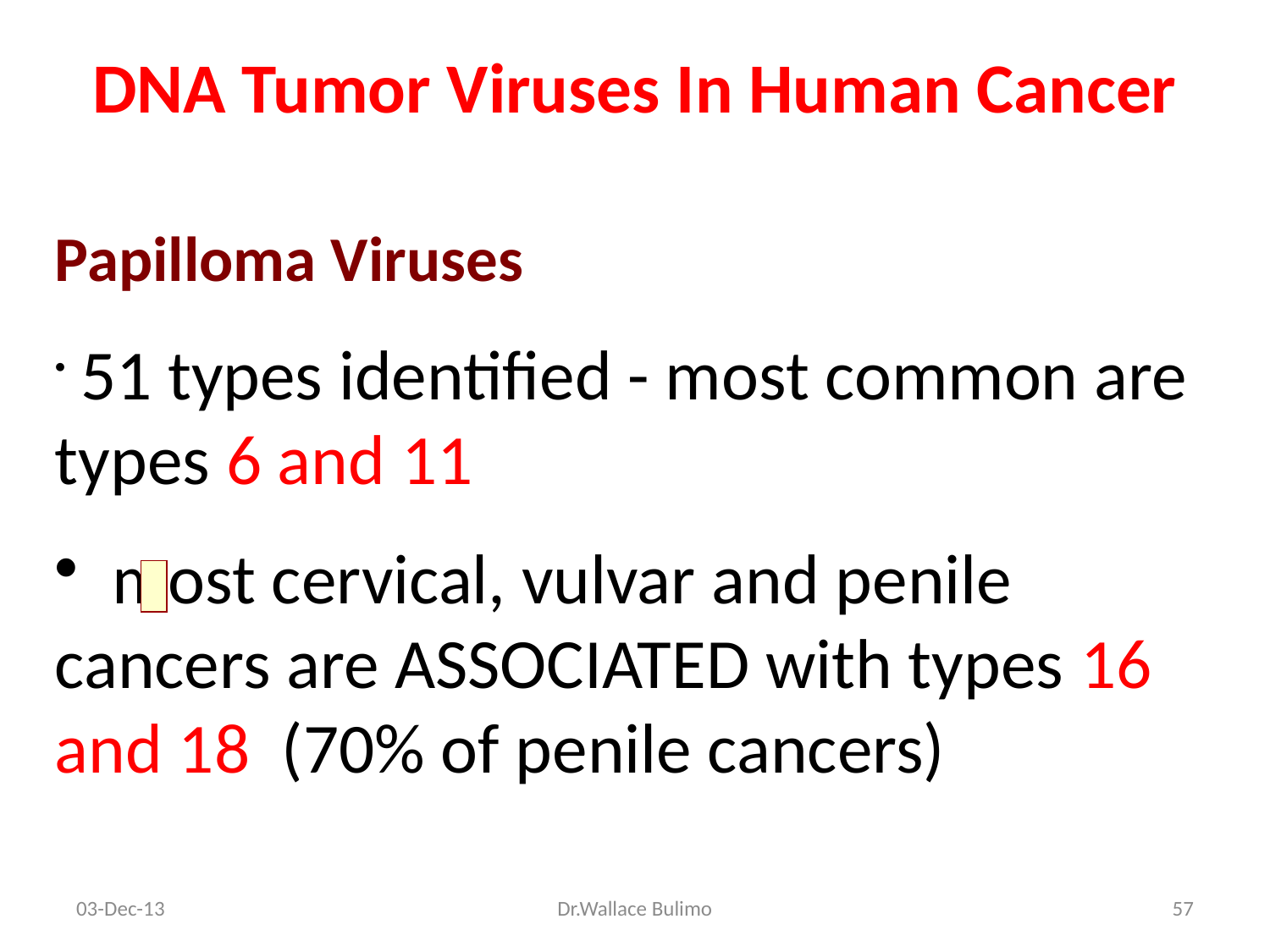

# DNA Tumor Viruses In Human Cancer
Papilloma Viruses
  51 types identified - most common are types 6 and 11
  most cervical, vulvar and penile cancers are ASSOCIATED with types 16 and 18  (70% of penile cancers)

03-Dec-13
Dr.Wallace Bulimo
57